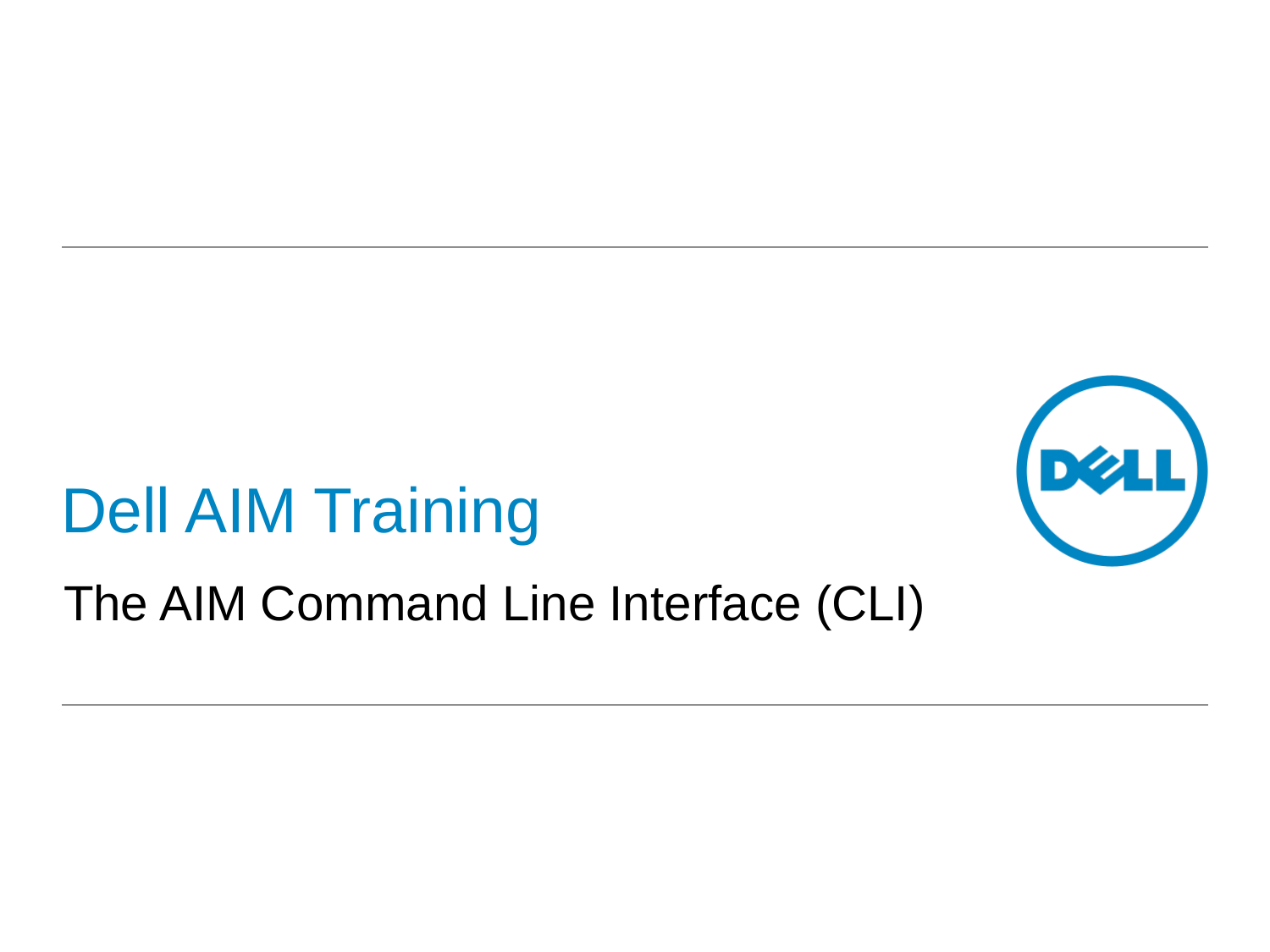

# Dell AIM Training
The AIM Command Line Interface (CLI)